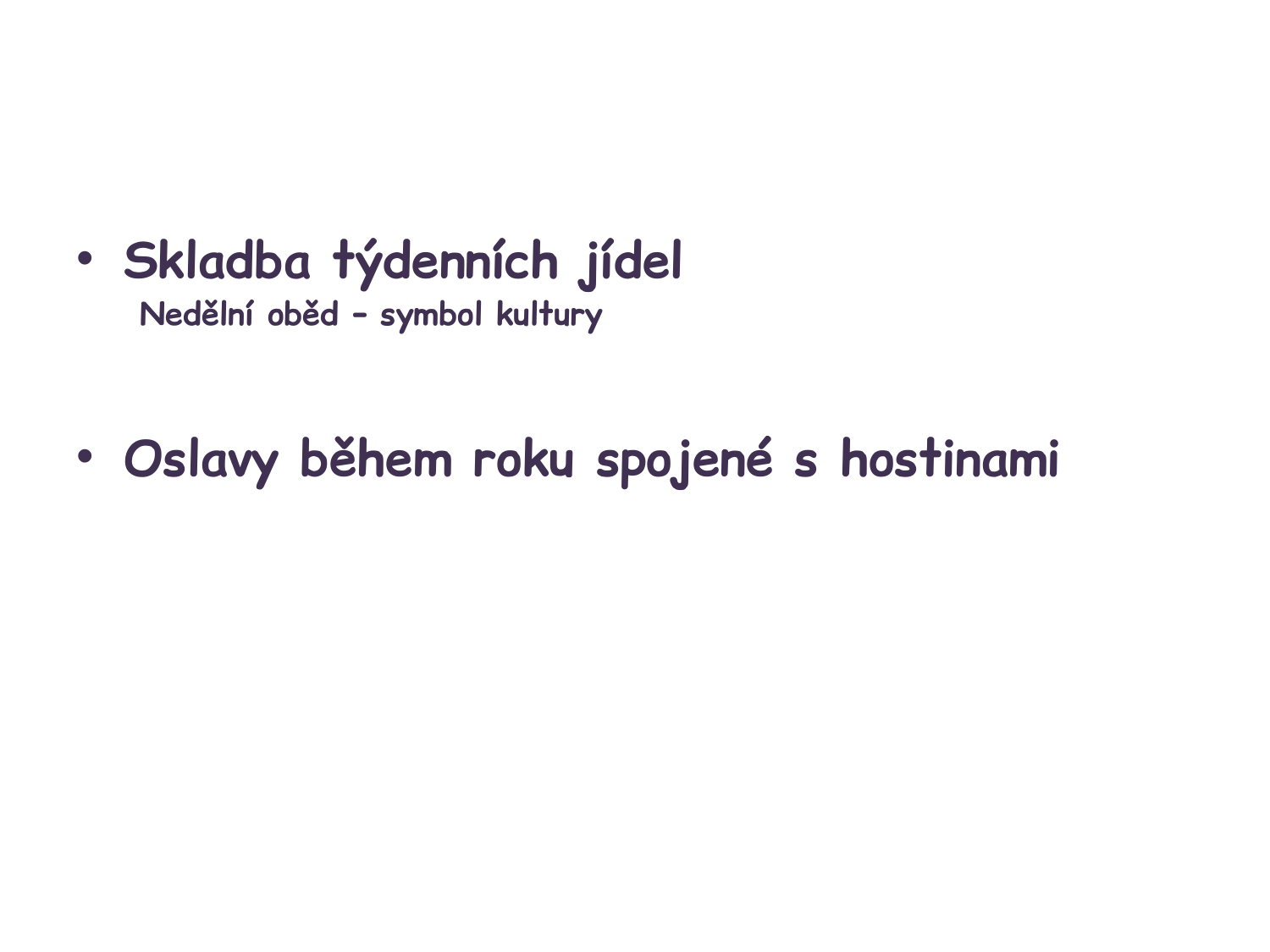

#
Skladba týdenních jídel
Nedělní oběd – symbol kultury

Oslavy během roku spojené s hostinami